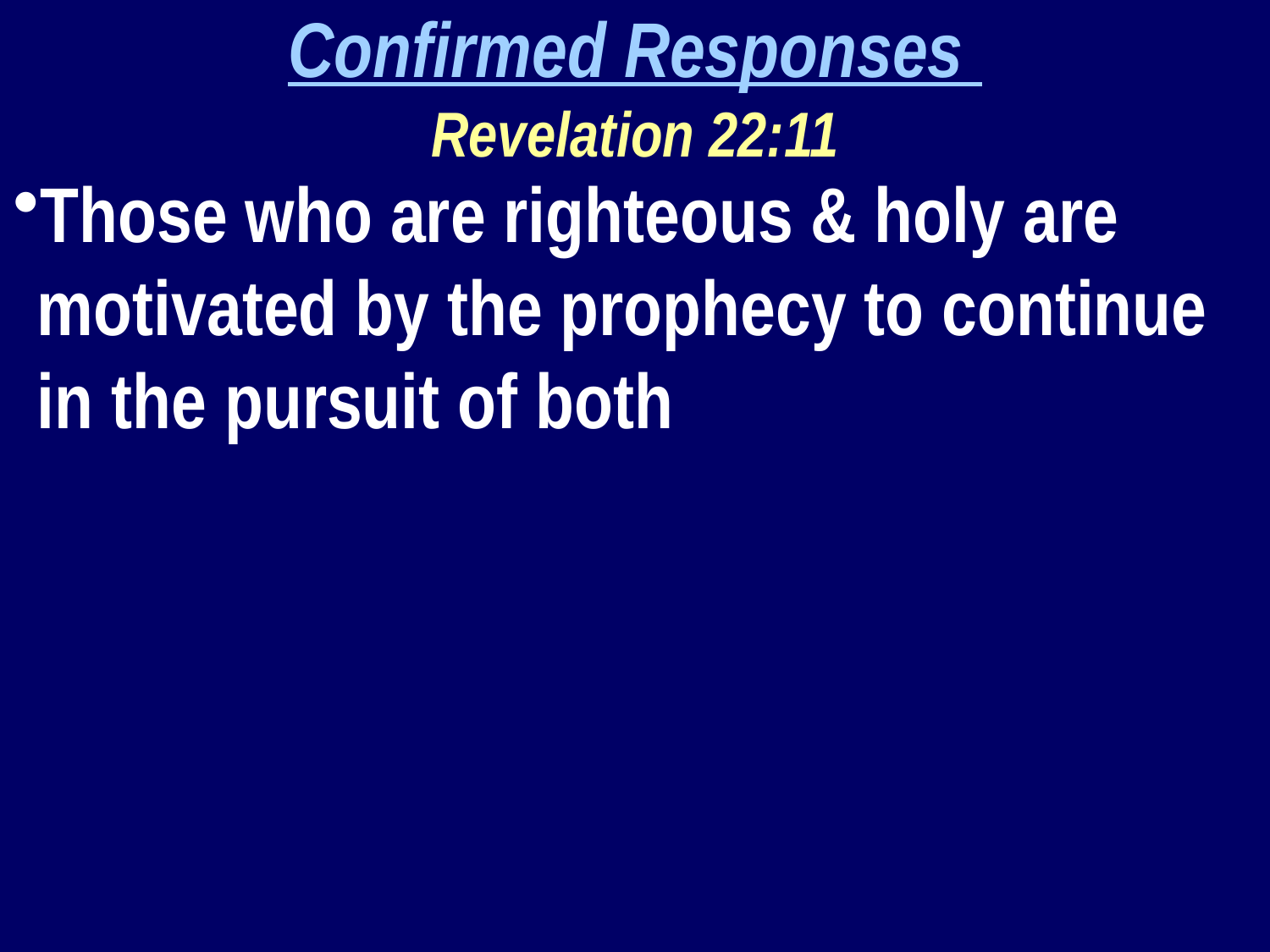

Confirmed Responses
Revelation 22:11
Those who are righteous & holy are motivated by the prophecy to continue in the pursuit of both